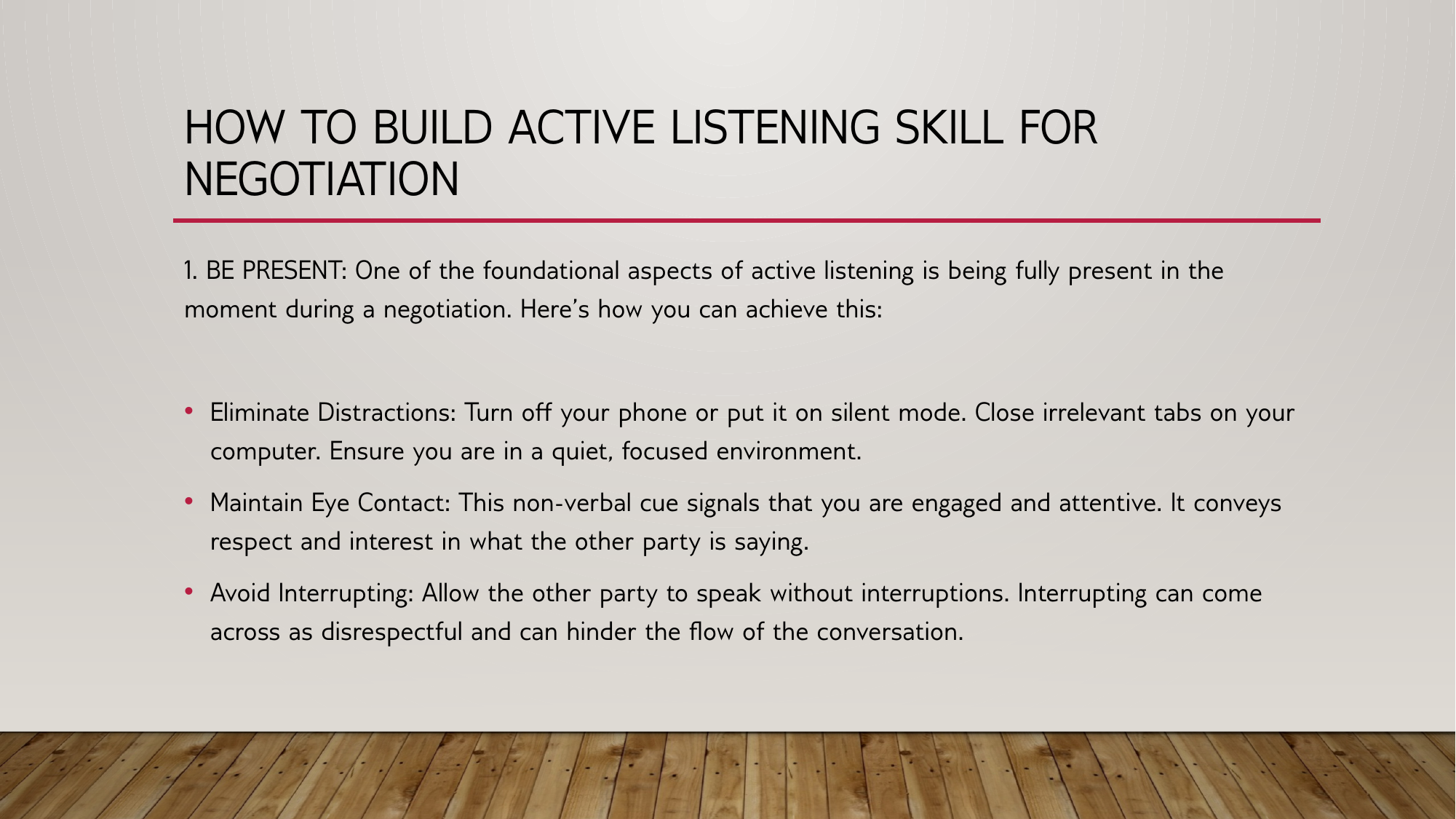

# How to build Active Listening skill for Negotiation
1. BE PRESENT: One of the foundational aspects of active listening is being fully present in the moment during a negotiation. Here’s how you can achieve this:

Eliminate Distractions: Turn off your phone or put it on silent mode. Close irrelevant tabs on your computer. Ensure you are in a quiet, focused environment.
Maintain Eye Contact: This non-verbal cue signals that you are engaged and attentive. It conveys respect and interest in what the other party is saying.
Avoid Interrupting: Allow the other party to speak without interruptions. Interrupting can come across as disrespectful and can hinder the flow of the conversation.